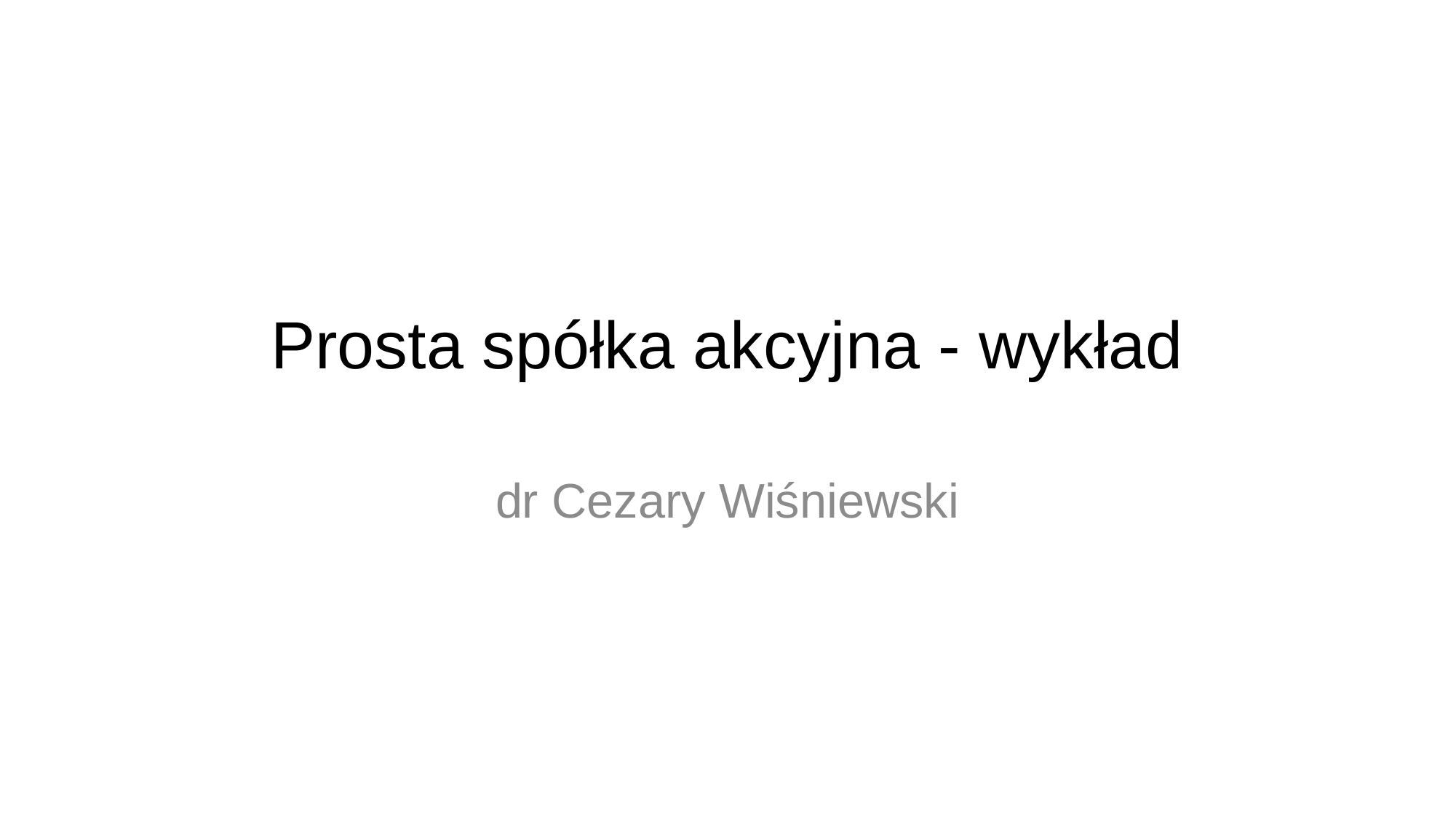

# Prosta spółka akcyjna - wykład
dr Cezary Wiśniewski